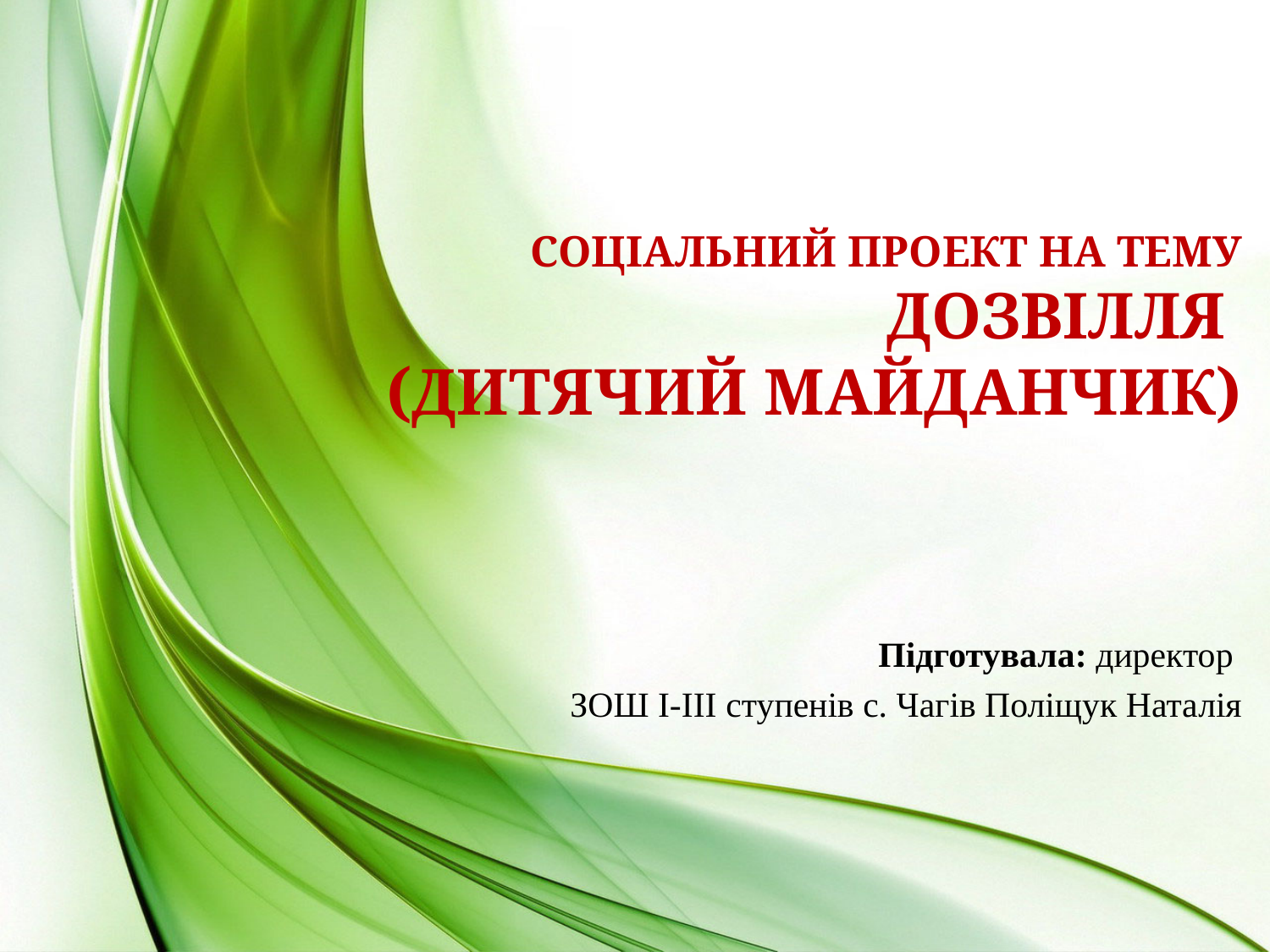

# Соціальний проект на тему Дозвілля (Дитячий майданчик)
Підготувала: директор
ЗОШ І-ІІІ ступенів с. Чагів Поліщук Наталія